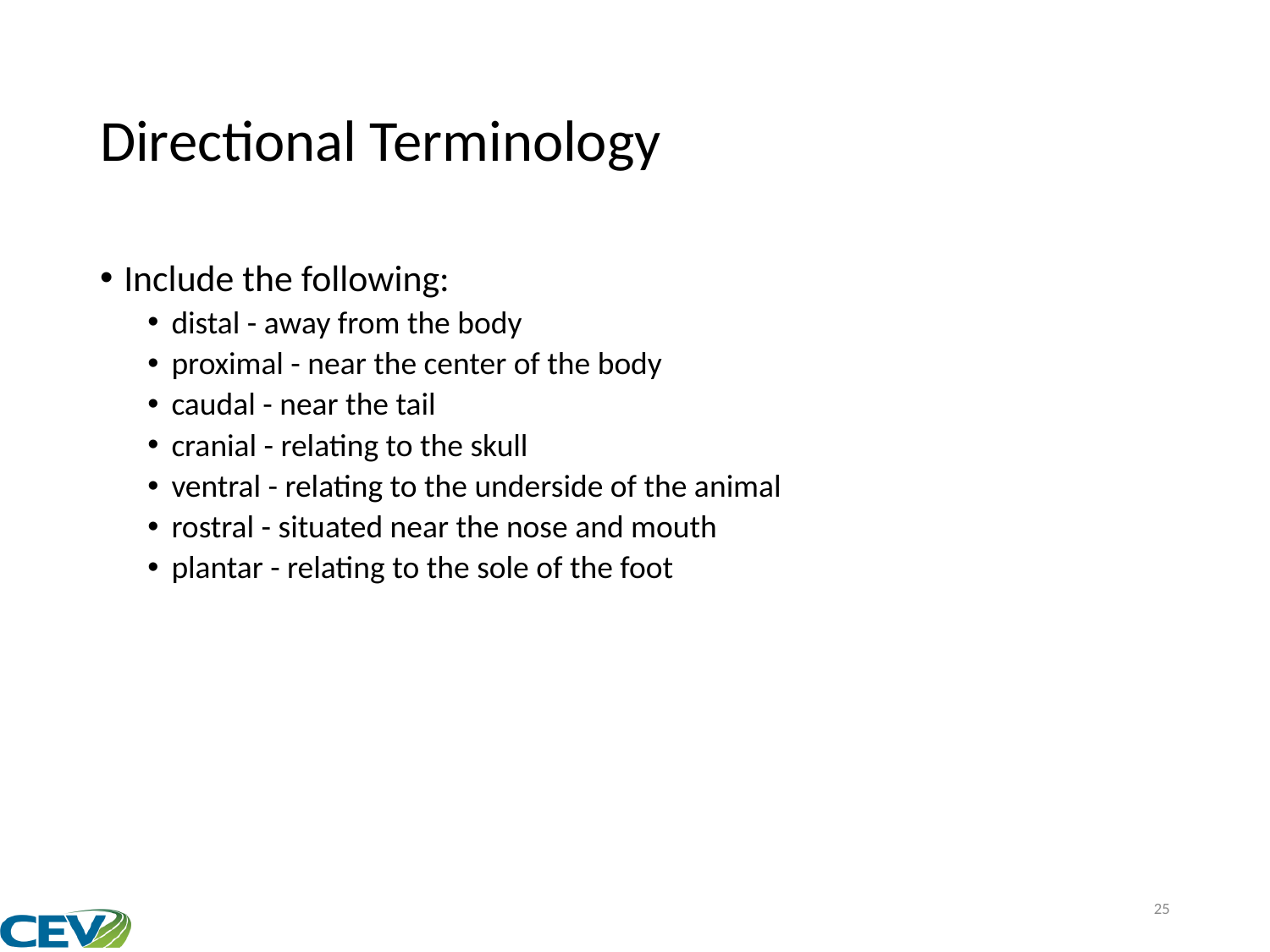

# Directional Terminology
Include the following:
distal - away from the body
proximal - near the center of the body
caudal - near the tail
cranial - relating to the skull
ventral - relating to the underside of the animal
rostral - situated near the nose and mouth
plantar - relating to the sole of the foot

25